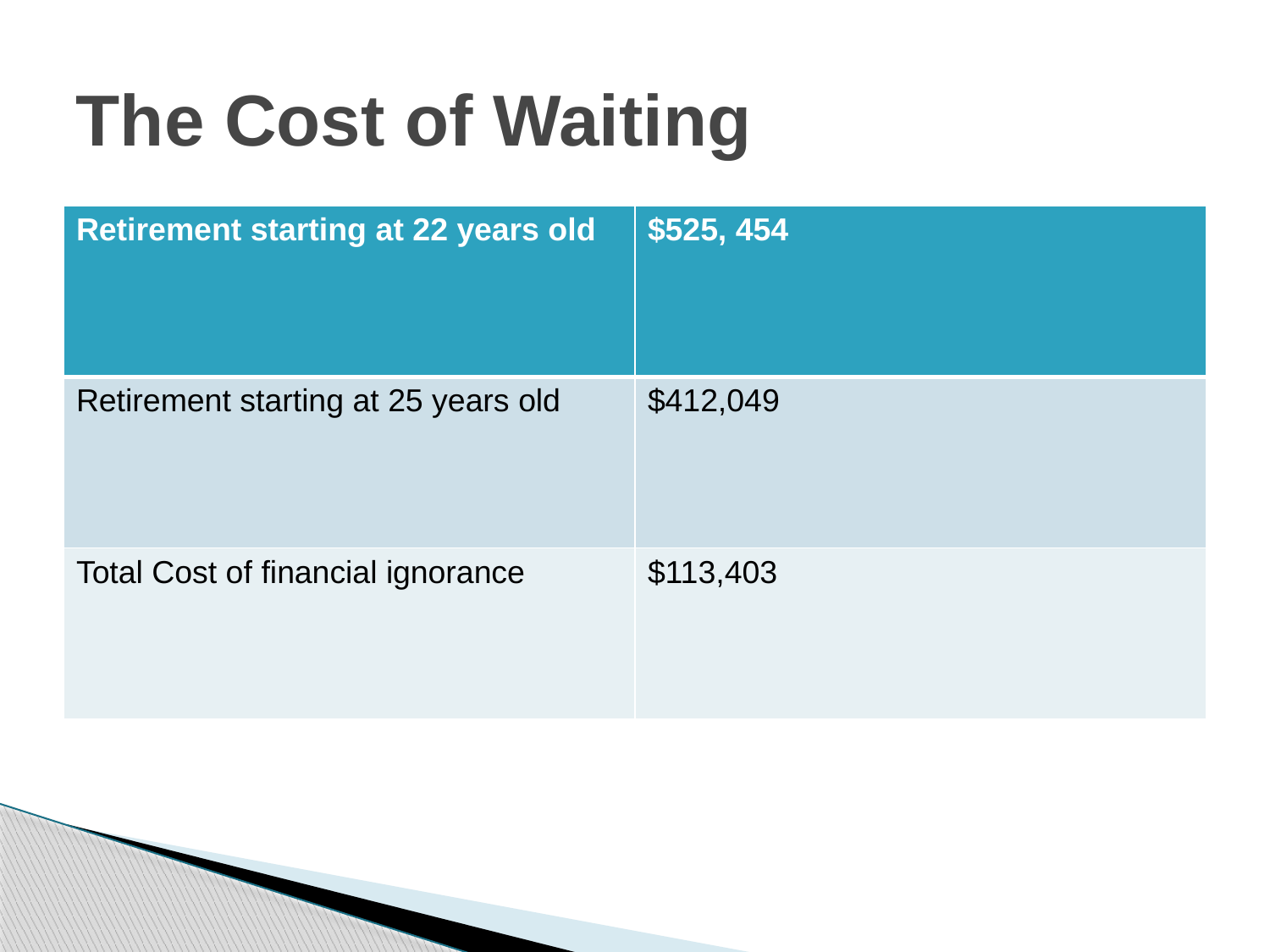

# The Cost of Waiting
| Retirement starting at 22 years old | $525, 454 |
| --- | --- |
| Retirement starting at 25 years old | $412,049 |
| Total Cost of financial ignorance | $113,403 |